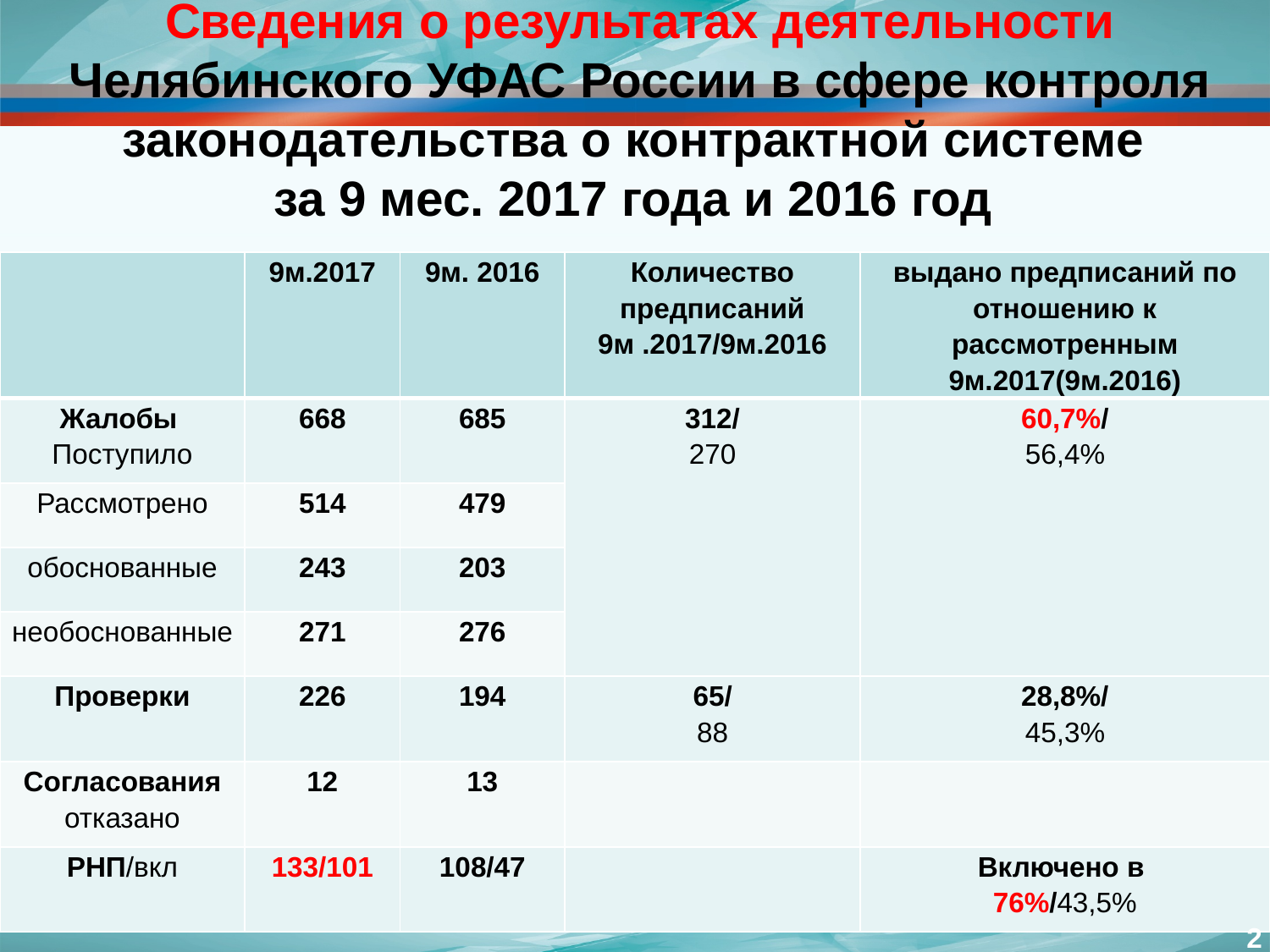

# Сведения о результатах деятельности Челябинского УФАС России в сфере контроля законодательства о контрактной системе за 9 мес. 2017 года и 2016 год
|  | 9м.2017 | 9м. 2016 | Количество предписаний 9м .2017/9м.2016 | выдано предписаний по отношению к рассмотренным 9м.2017(9м.2016) |
| --- | --- | --- | --- | --- |
| Жалобы Поступило | 668 | 685 | 312/ 270 | 60,7%/ 56,4% |
| Рассмотрено | 514 | 479 |  |  |
| обоснованные | 243 | 203 |  |  |
| необоснованные | 271 | 276 |  |  |
| Проверки | 226 | 194 | 65/ 88 | 28,8%/ 45,3% |
| Согласования отказано | 12 | 13 |  |  |
| РНП/вкл | 133/101 | 108/47 |  | Включено в 76%/43,5% |
2